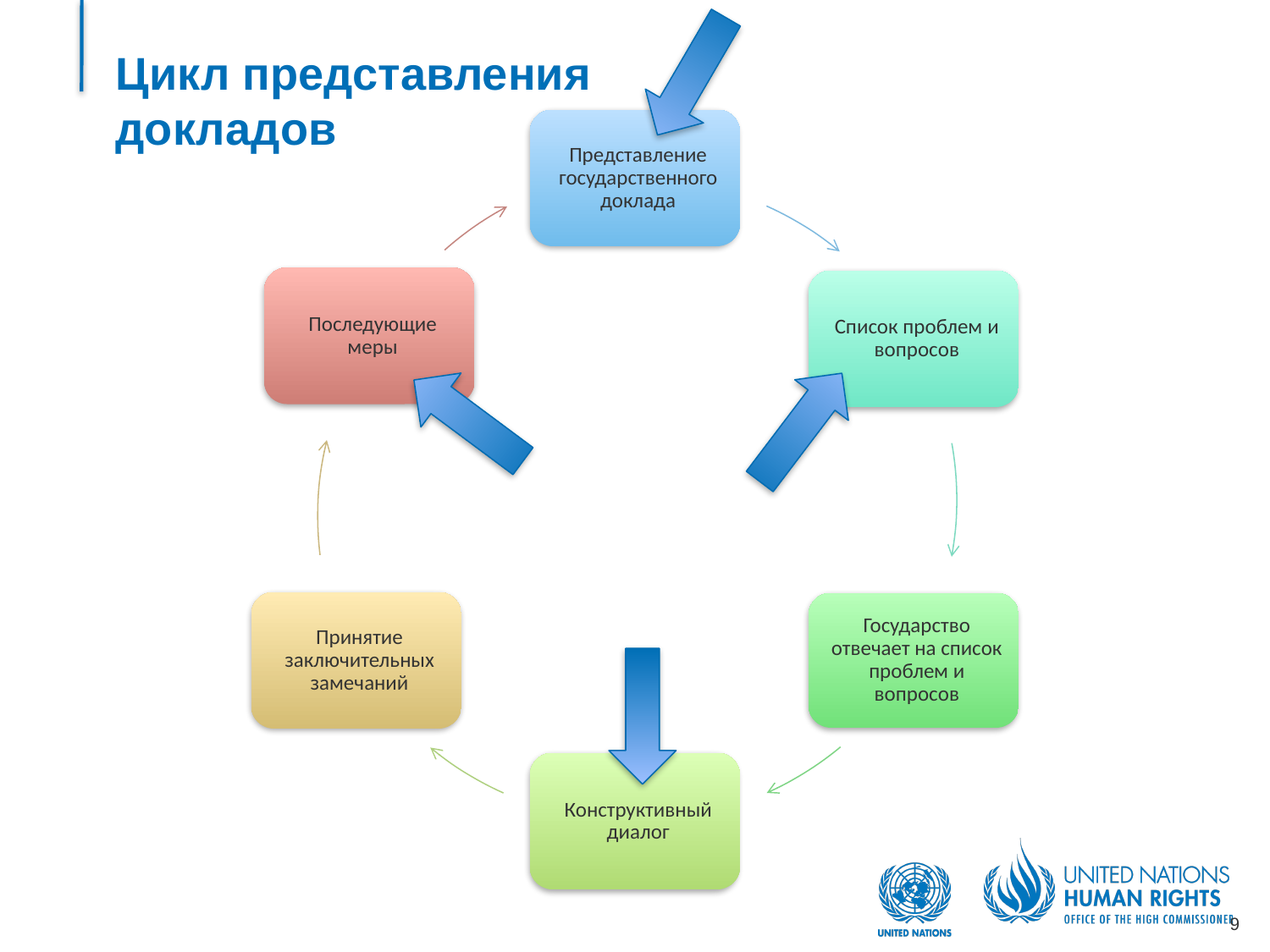

# Цикл представления докладов

Представление государственного доклада
Список проблем и вопросов
Государство отвечает на список проблем и вопросов
Конструктивный диалог
Принятие заключительных замечаний
Последующие меры

9